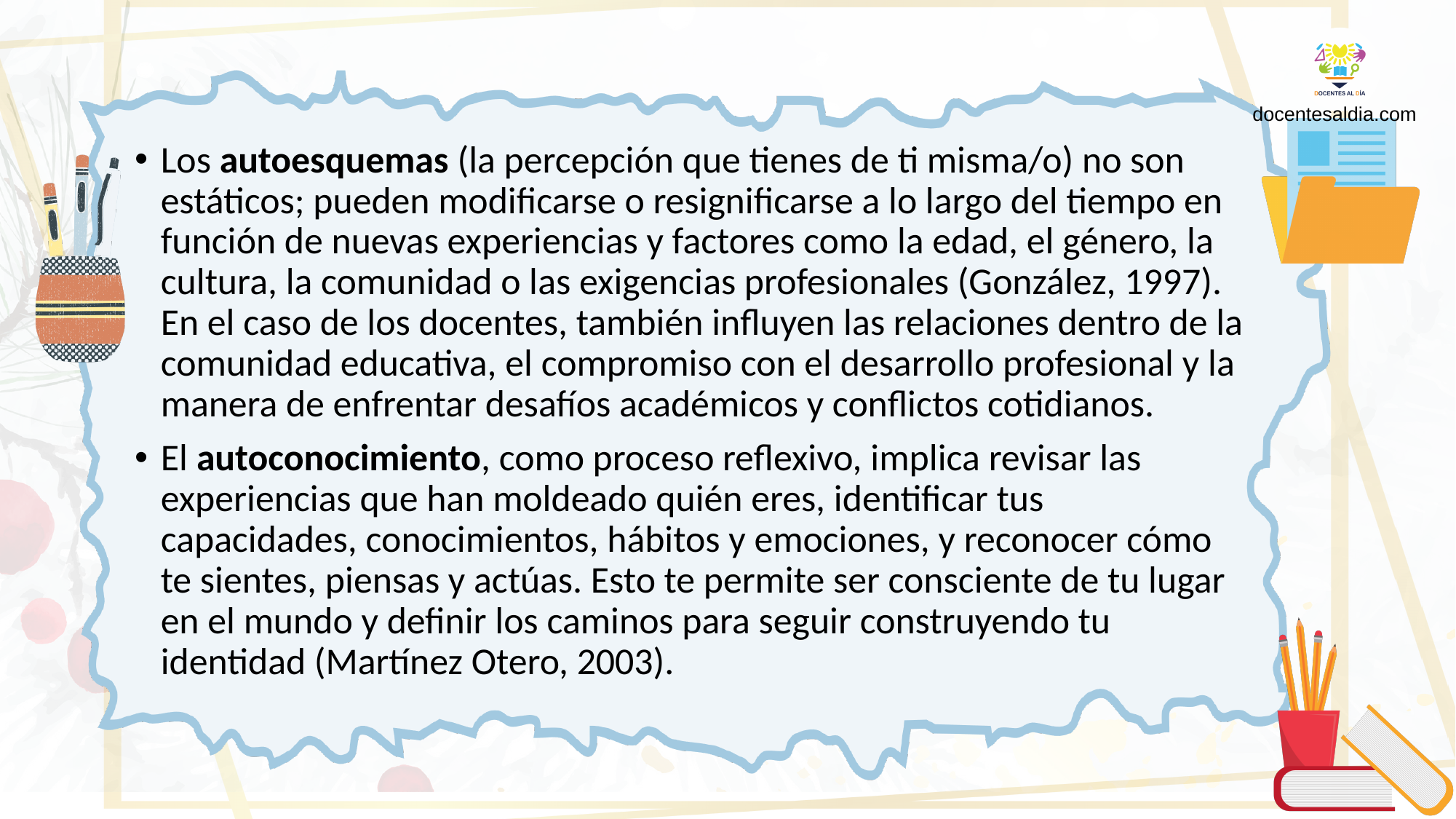

docentesaldia.com

Los autoesquemas (la percepción que tienes de ti misma/o) no son estáticos; pueden modificarse o resignificarse a lo largo del tiempo en función de nuevas experiencias y factores como la edad, el género, la cultura, la comunidad o las exigencias profesionales (González, 1997). En el caso de los docentes, también influyen las relaciones dentro de la comunidad educativa, el compromiso con el desarrollo profesional y la manera de enfrentar desafíos académicos y conflictos cotidianos.
El autoconocimiento, como proceso reflexivo, implica revisar las experiencias que han moldeado quién eres, identificar tus capacidades, conocimientos, hábitos y emociones, y reconocer cómo te sientes, piensas y actúas. Esto te permite ser consciente de tu lugar en el mundo y definir los caminos para seguir construyendo tu identidad (Martínez Otero, 2003).